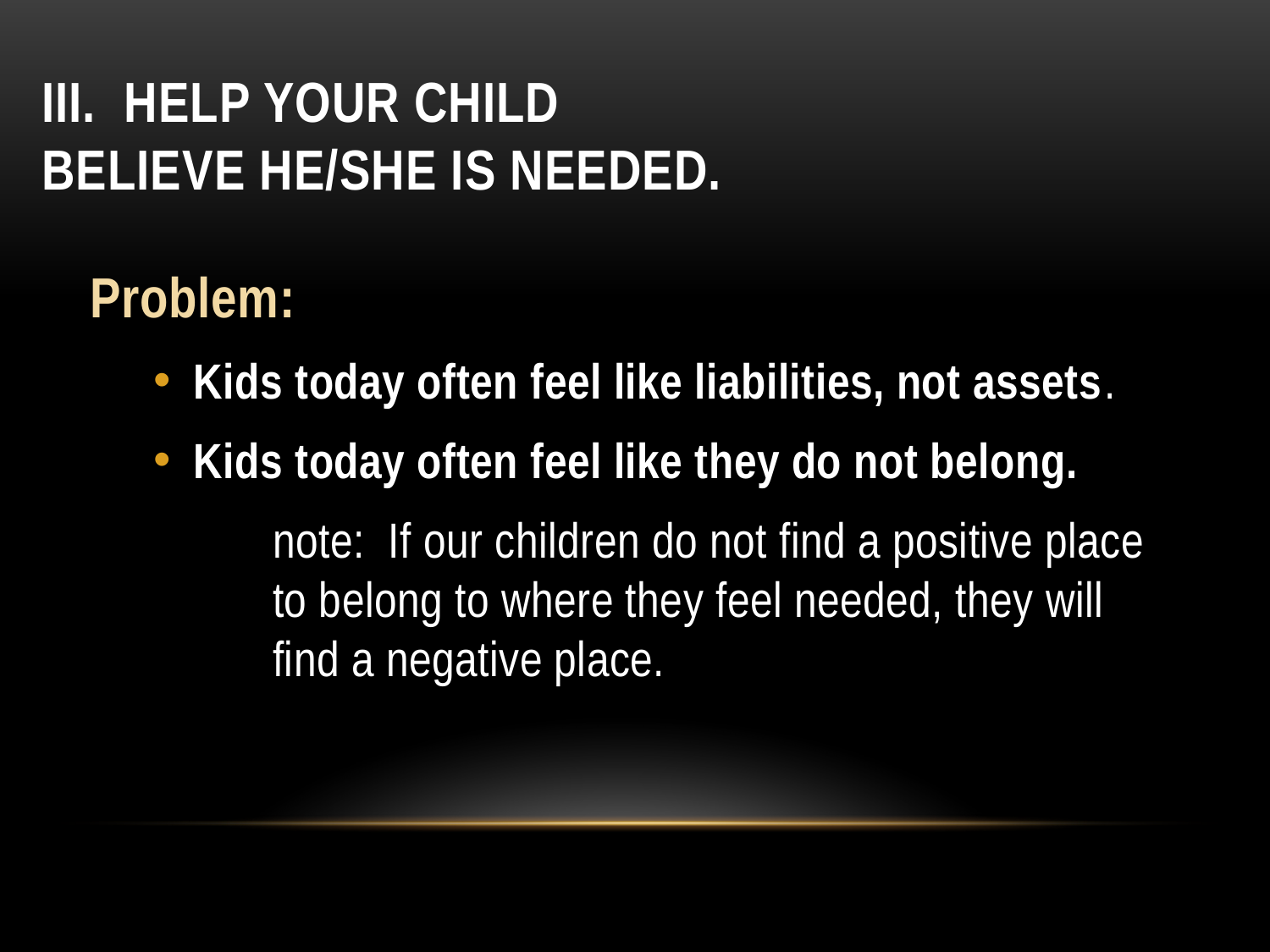

# III.  Help your child believe he/she is needed.
Problem:
Kids today often feel like liabilities, not assets.
Kids today often feel like they do not belong.
note:  If our children do not find a positive place to belong to where they feel needed, they will find a negative place.